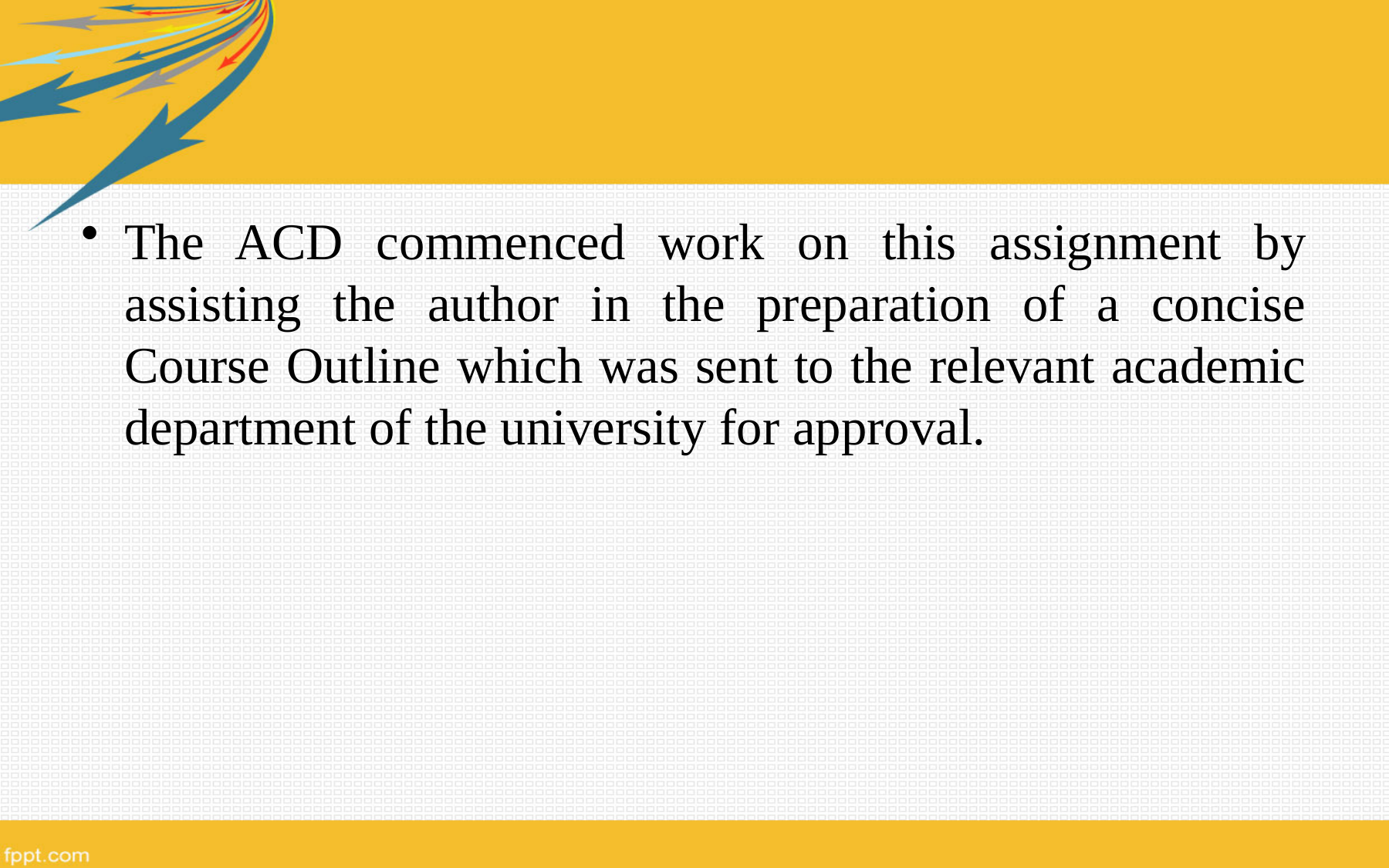

The ACD commenced work on this assignment by assisting the author in the preparation of a concise Course Outline which was sent to the relevant academic department of the university for approval.